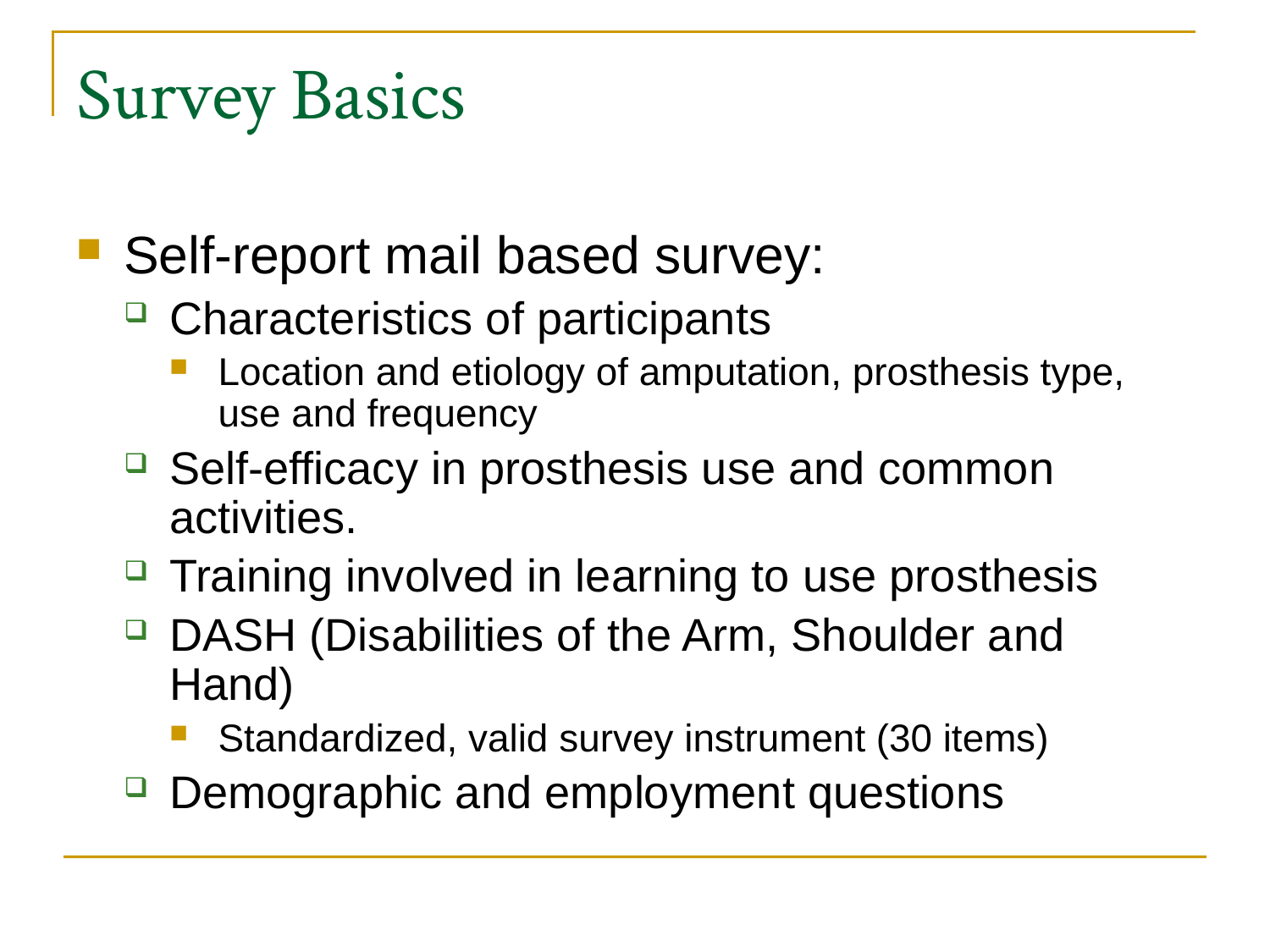

# Survey Basics
Self-report mail based survey:
Characteristics of participants
Location and etiology of amputation, prosthesis type, use and frequency
Self-efficacy in prosthesis use and common activities.
Training involved in learning to use prosthesis
DASH (Disabilities of the Arm, Shoulder and Hand)
Standardized, valid survey instrument (30 items)
Demographic and employment questions